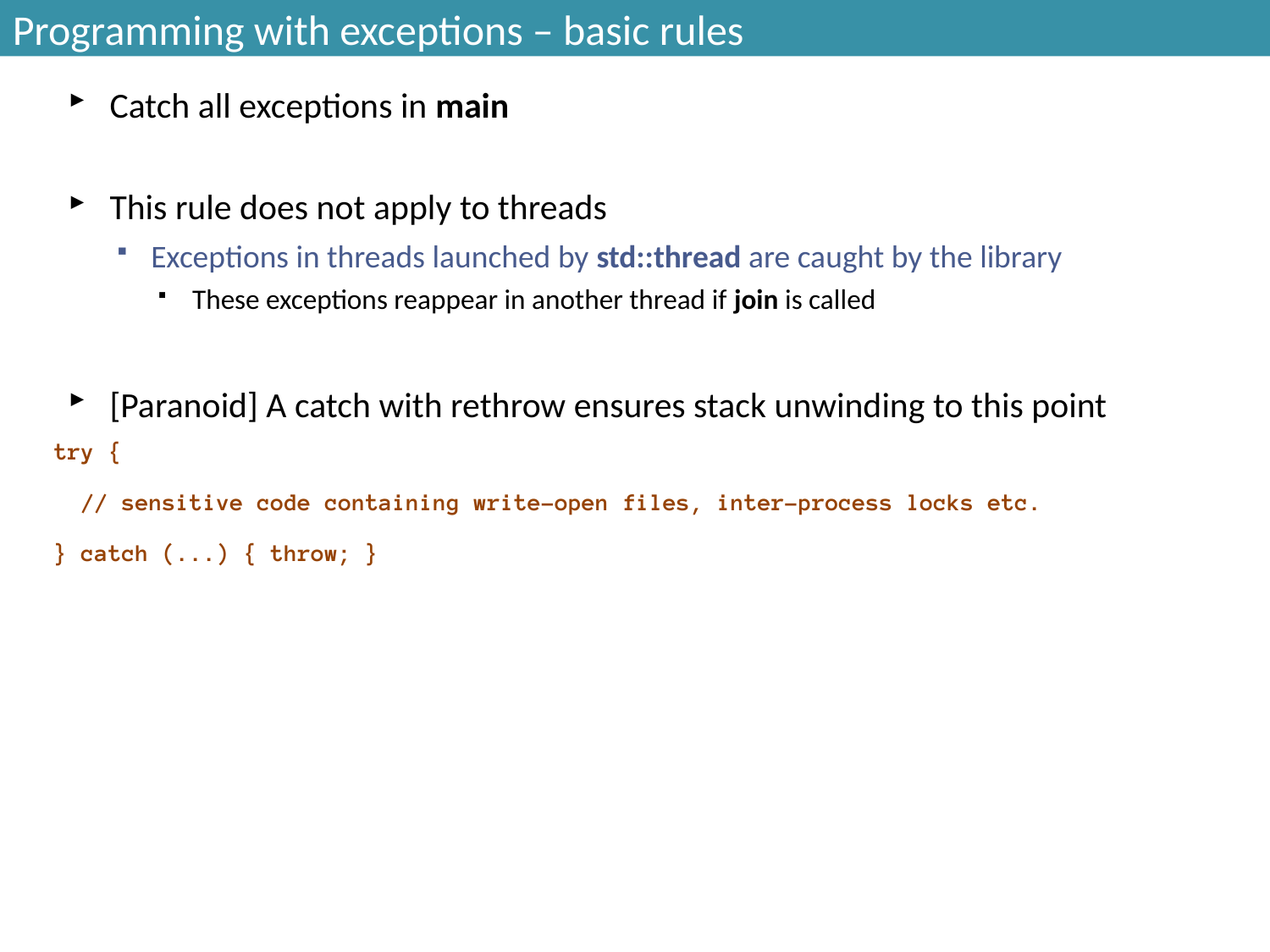

# Programming with exceptions – basic rules
Catch all exceptions in main

This rule does not apply to threads
Exceptions in threads launched by std::thread are caught by the library
These exceptions reappear in another thread if join is called

[Paranoid] A catch with rethrow ensures stack unwinding to this point
  try {
    // sensitive code containing write-open files, inter-process locks etc.
  } catch (...) { throw; }